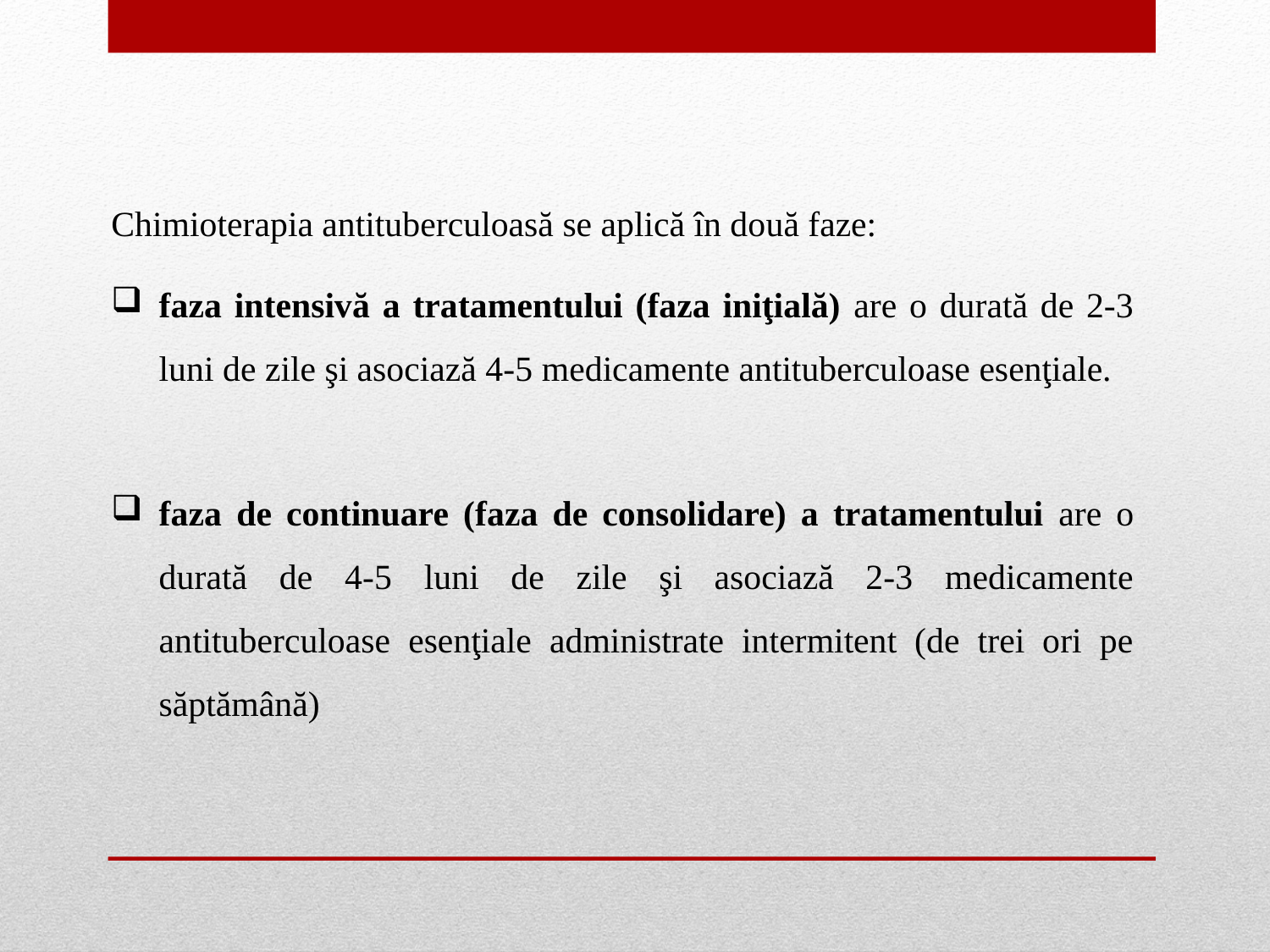

Chimioterapia antituberculoasă se aplică în două faze:
faza intensivă a tratamentului (faza iniţială) are o durată de 2-3 luni de zile şi asociază 4-5 medicamente antituberculoase esenţiale.

faza de continuare (faza de consolidare) a tratamentului are o durată de 4-5 luni de zile şi asociază 2-3 medicamente antituberculoase esenţiale administrate intermitent (de trei ori pe săptămână)